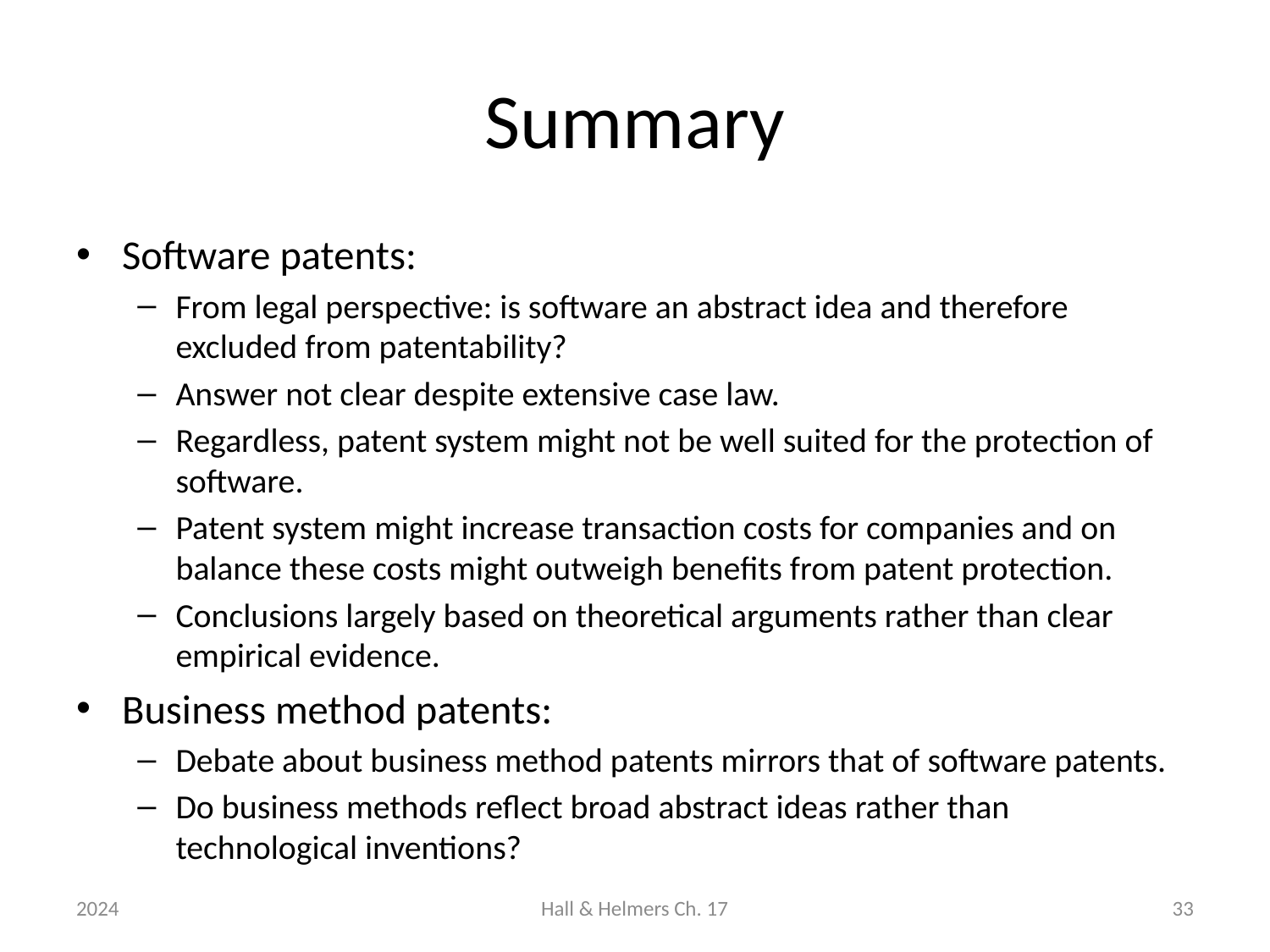

# Summary
Software patents:
From legal perspective: is software an abstract idea and therefore excluded from patentability?
Answer not clear despite extensive case law.
Regardless, patent system might not be well suited for the protection of software.
Patent system might increase transaction costs for companies and on balance these costs might outweigh benefits from patent protection.
Conclusions largely based on theoretical arguments rather than clear empirical evidence.
Business method patents:
Debate about business method patents mirrors that of software patents.
Do business methods reflect broad abstract ideas rather than technological inventions?
2024
Hall & Helmers Ch. 17
33